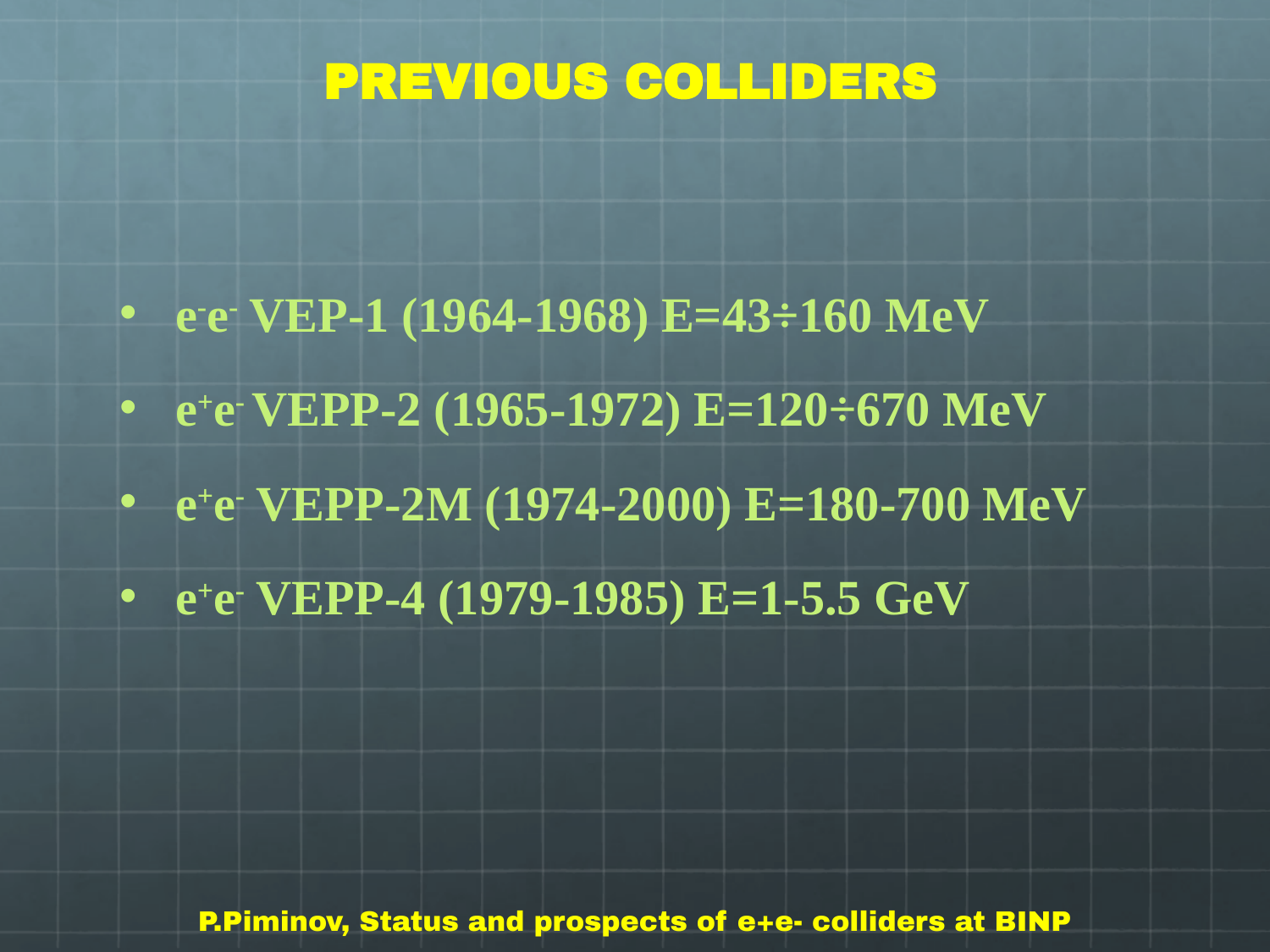

# PREVIOUS COLLIDERS
e-e- VEP-1 (1964-1968) E=43÷160 MeV
e+e- VEPP-2 (1965-1972) E=120÷670 MeV
e+e- VEPP-2M (1974-2000) E=180-700 MeV
e+e- VEPP-4 (1979-1985) E=1-5.5 GeV